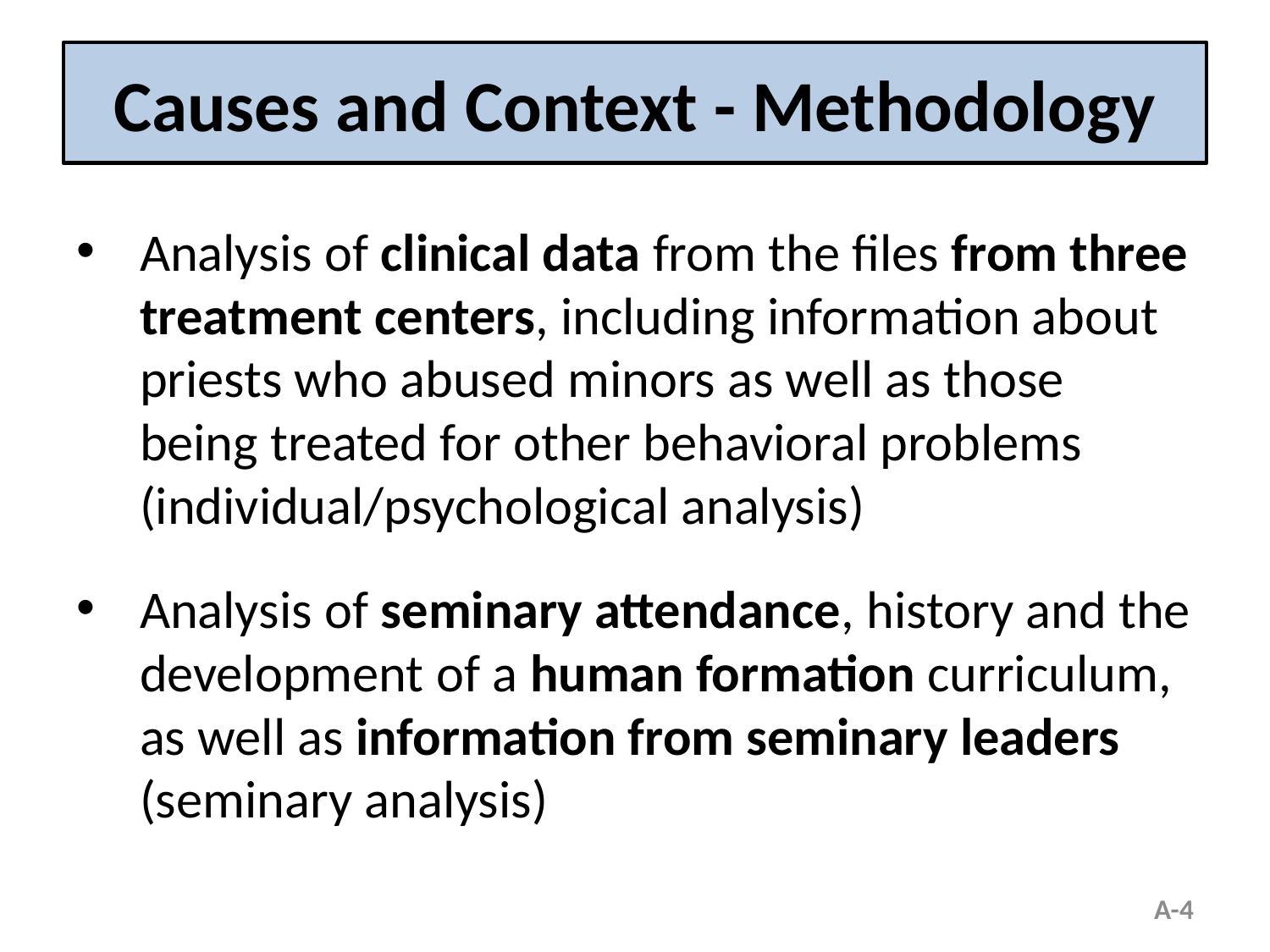

# Causes and Context - Methodology
Analysis of clinical data from the files from three treatment centers, including information about priests who abused minors as well as those being treated for other behavioral problems (individual/psychological analysis)

Analysis of seminary attendance, history and the development of a human formation curriculum, as well as information from seminary leaders (seminary analysis)

A-4